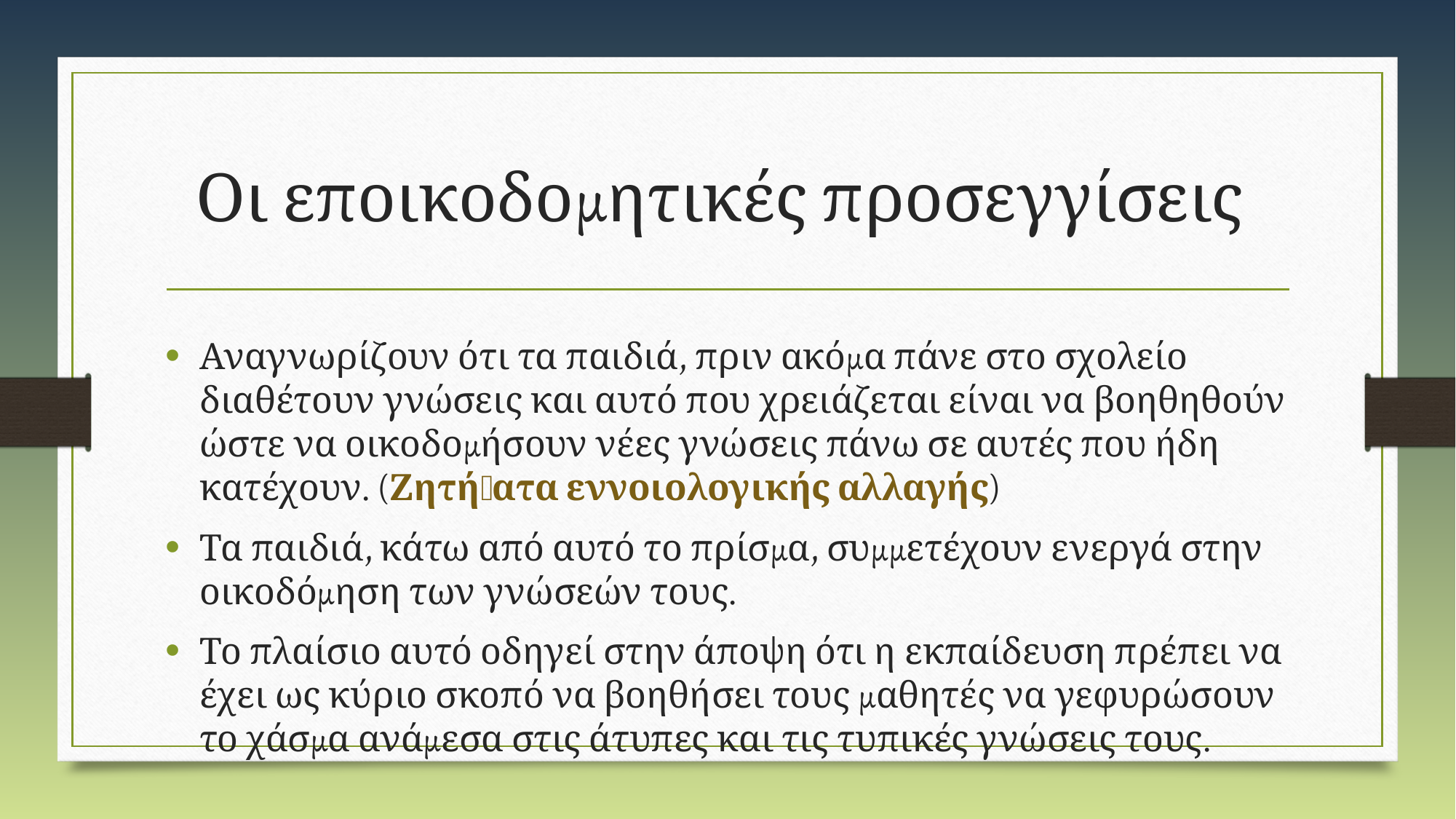

# Οι εποικοδομητικές προσεγγίσεις
Αναγνωρίζουν ότι τα παιδιά, πριν ακόμα πάνε στο σχολείο διαθέτουν γνώσεις και αυτό που χρειάζεται είναι να βοηθηθούν ώστε να οικοδομήσουν νέες γνώσεις πάνω σε αυτές που ήδη κατέχουν. (Ζητήματα εννοιολογικής αλλαγής)
Τα παιδιά, κάτω από αυτό το πρίσμα, συμμετέχουν ενεργά στην οικοδόμηση των γνώσεών τους.
Το πλαίσιο αυτό οδηγεί στην άποψη ότι η εκπαίδευση πρέπει να έχει ως κύριο σκοπό να βοηθήσει τους μαθητές να γεφυρώσουν το χάσμα ανάμεσα στις άτυπες και τις τυπικές γνώσεις τους.